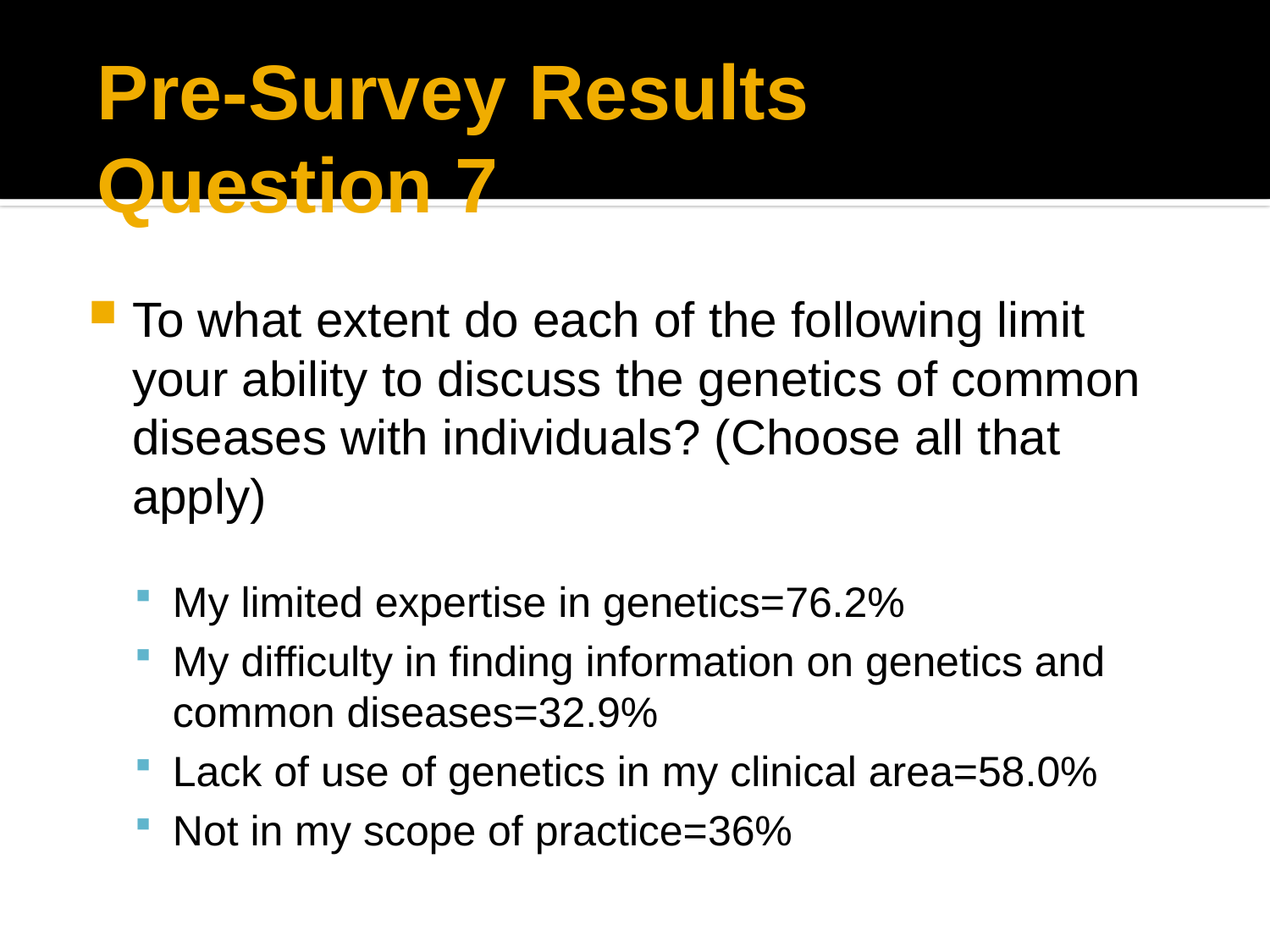

# Pre-Survey Results Question 7
To what extent do each of the following limit your ability to discuss the genetics of common diseases with individuals? (Choose all that apply)

My limited expertise in genetics=76.2%
My difficulty in finding information on genetics and common diseases=32.9%
Lack of use of genetics in my clinical area=58.0%
Not in my scope of practice=36%